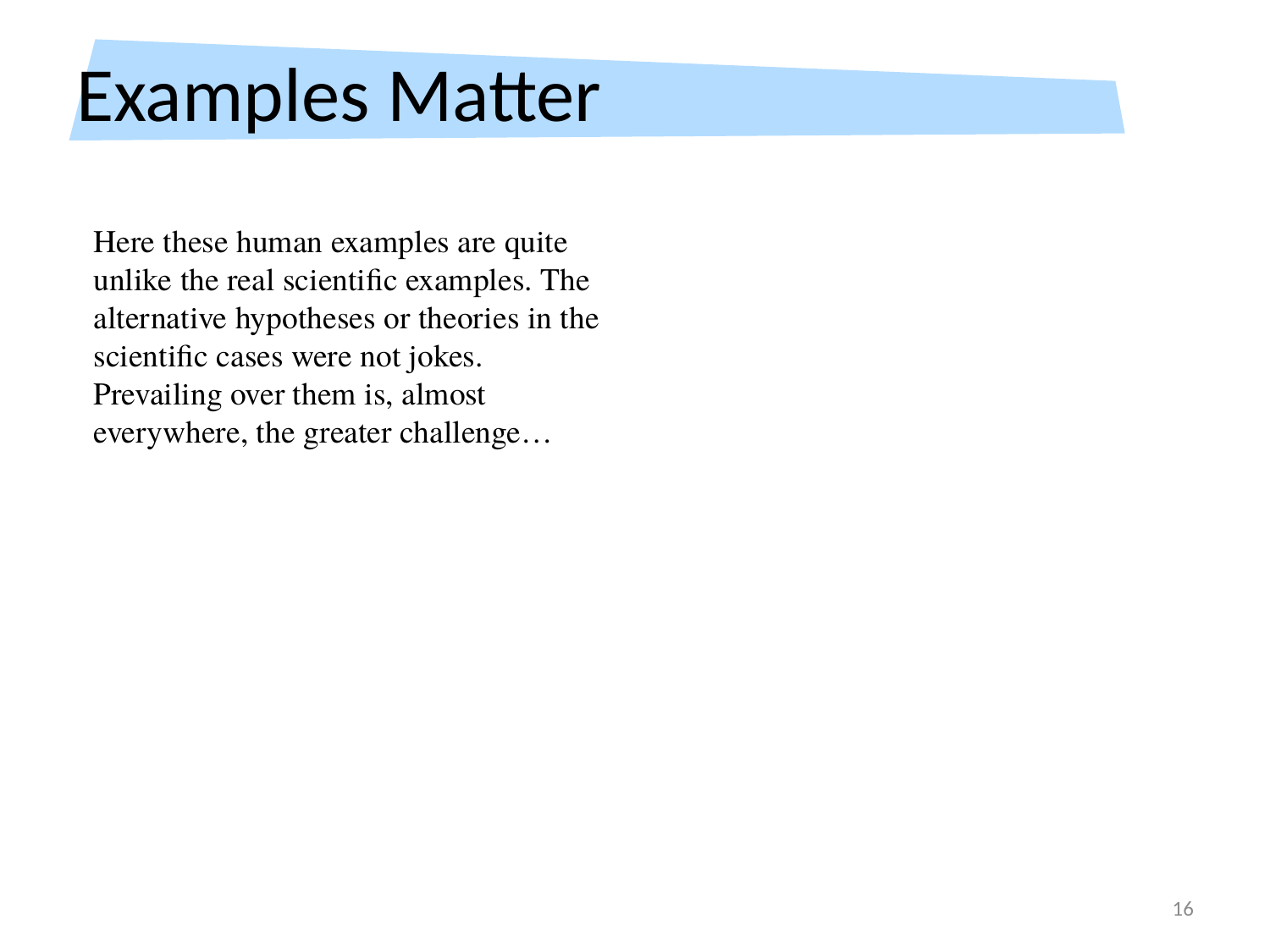

# Examples Matter

Here these human examples are quite unlike the real scientific examples. The alternative hypotheses or theories in the scientific cases were not jokes. Prevailing over them is, almost everywhere, the greater challenge…

16